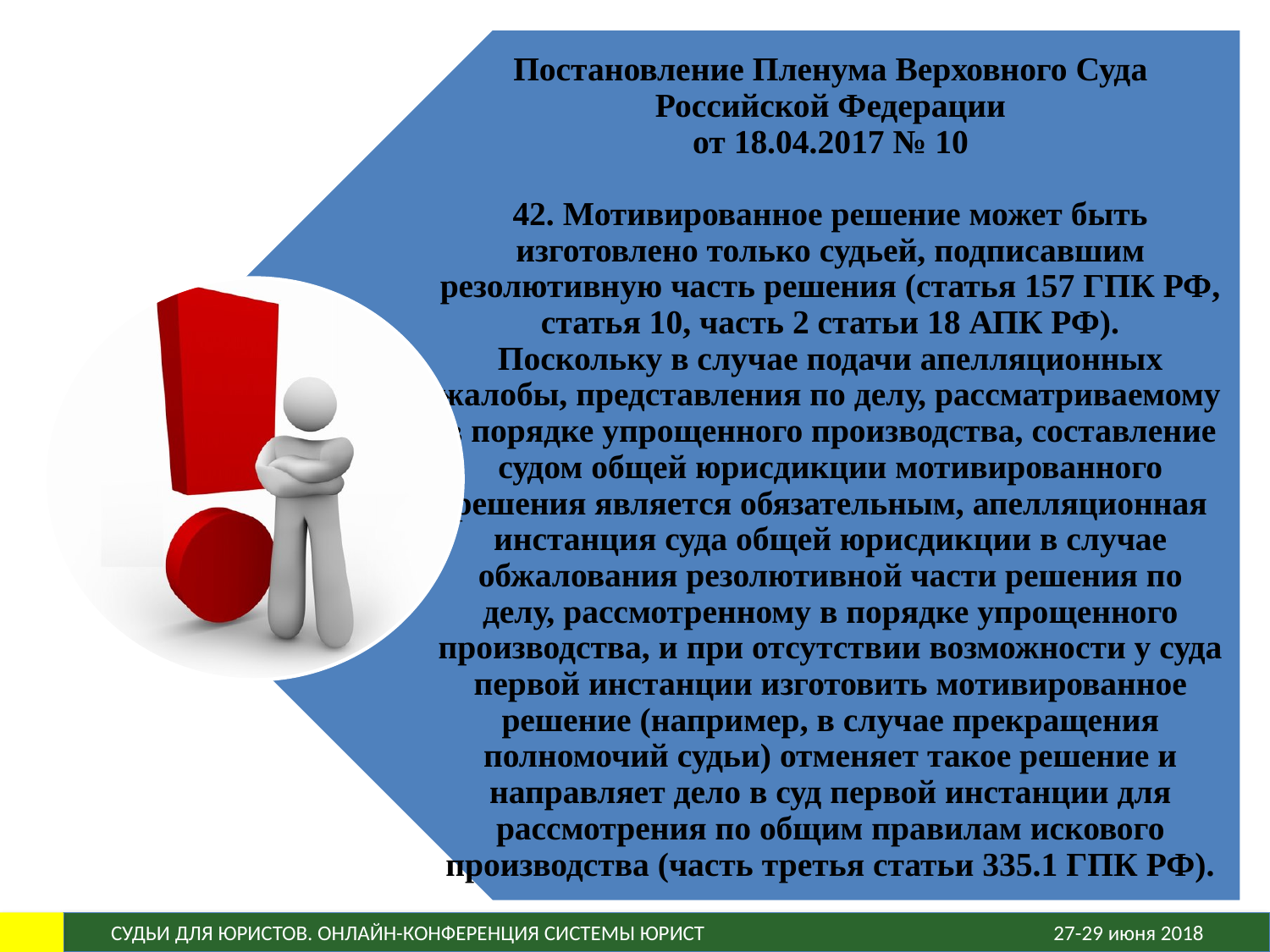

Постановление Пленума Верховного Суда Российской Федерации
от 18.04.2017 № 10

42. Мотивированное решение может быть изготовлено только судьей, подписавшим резолютивную часть решения (статья 157 ГПК РФ, статья 10, часть 2 статьи 18 АПК РФ).
Поскольку в случае подачи апелляционных жалобы, представления по делу, рассматриваемому в порядке упрощенного производства, составление судом общей юрисдикции мотивированного решения является обязательным, апелляционная инстанция суда общей юрисдикции в случае обжалования резолютивной части решения по делу, рассмотренному в порядке упрощенного производства, и при отсутствии возможности у суда первой инстанции изготовить мотивированное решение (например, в случае прекращения полномочий судьи) отменяет такое решение и направляет дело в суд первой инстанции для рассмотрения по общим правилам искового производства (часть третья статьи 335.1 ГПК РФ).